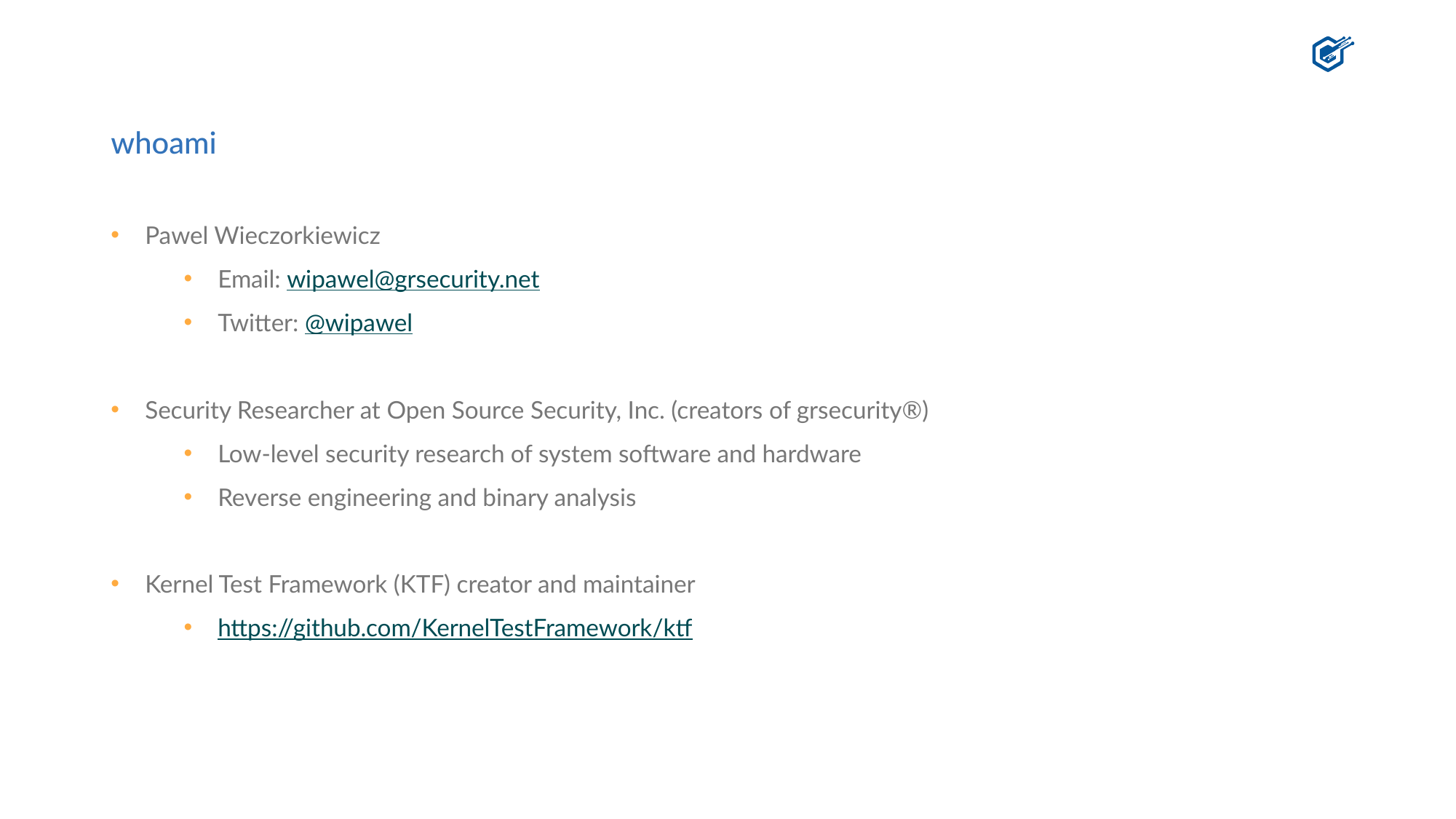

# whoami
Pawel Wieczorkiewicz
Email: wipawel@grsecurity.net
Twitter: @wipawel
Security Researcher at Open Source Security, Inc. (creators of grsecurity®)
Low-level security research of system software and hardware
Reverse engineering and binary analysis
Kernel Test Framework (KTF) creator and maintainer
https://github.com/KernelTestFramework/ktf